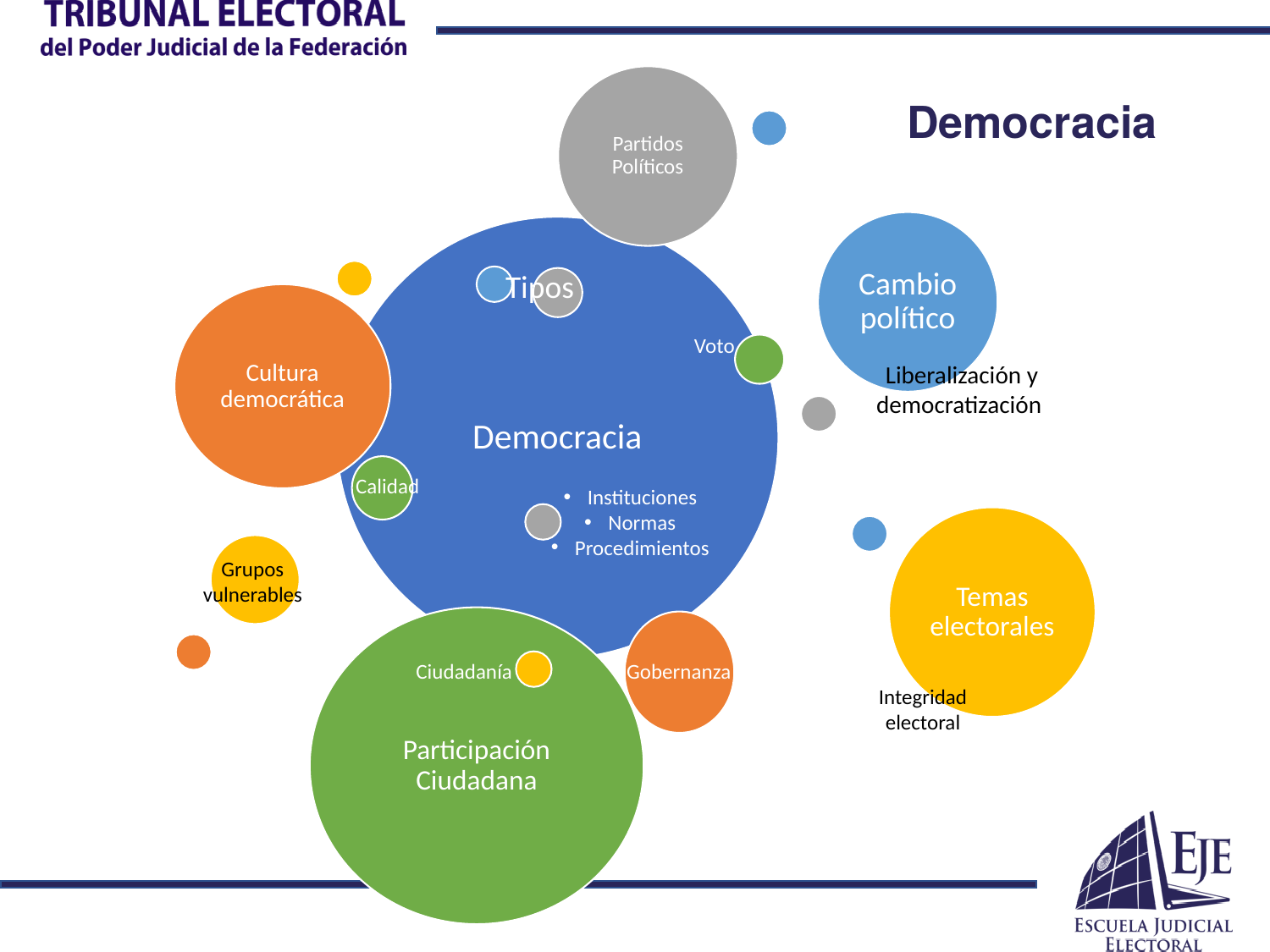

Democracia
Democracia
Cultura democrática
Cambio político
Temas electorales
Participación Ciudadana
Partidos Políticos
Tipos
Voto
Liberalización y democratización
Calidad
Instituciones
Normas
Procedimientos
Grupos vulnerables
Ciudadanía

Gobernanza
Integridad electoral